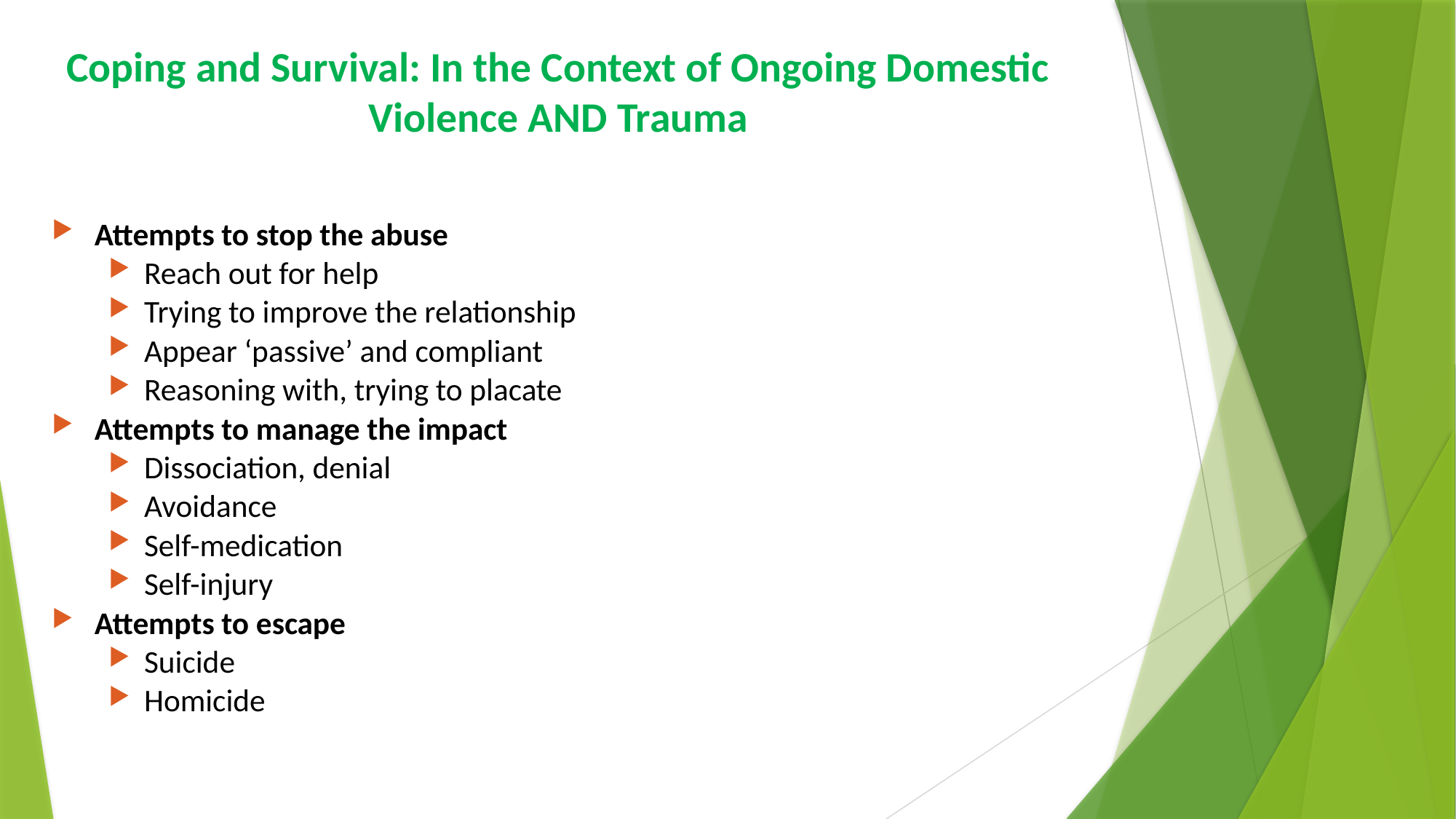

Coping and Survival: In the Context of Ongoing Domestic Violence AND Trauma

Attempts to stop the abuse
Reach out for help
Trying to improve the relationship
Appear ‘passive’ and compliant
Reasoning with, trying to placate
Attempts to manage the impact
Dissociation, denial
Avoidance
Self-medication
Self-injury
Attempts to escape
Suicide
Homicide